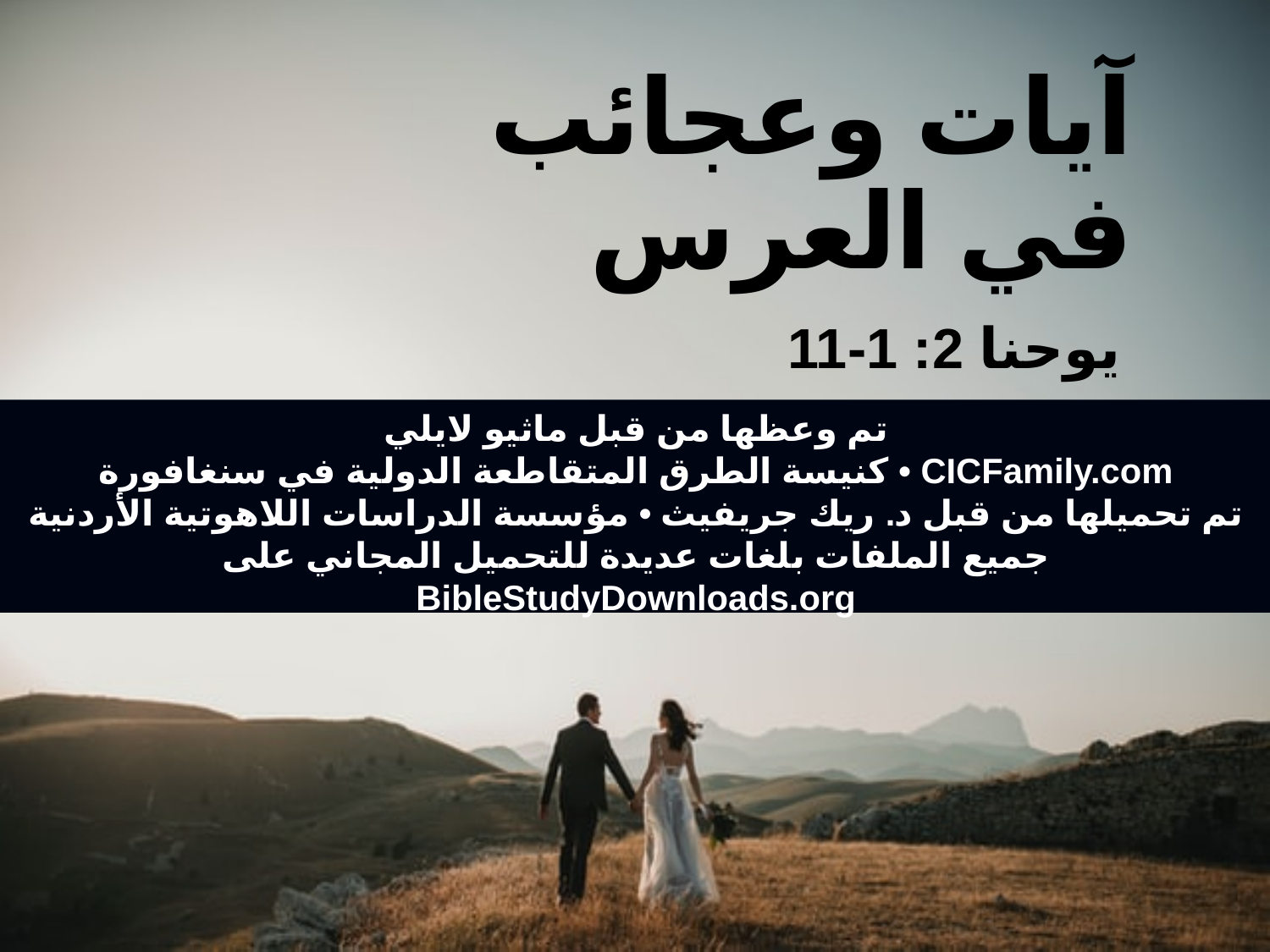

آيات وعجائب
في العرس
يوحنا 2: 1-11
تم وعظها من قبل ماثيو لايلي
كنيسة الطرق المتقاطعة الدولية في سنغافورة • CICFamily.com
تم تحميلها من قبل د. ريك جريفيث • مؤسسة الدراسات اللاهوتية الأردنية
جميع الملفات بلغات عديدة للتحميل المجاني على BibleStudyDownloads.org